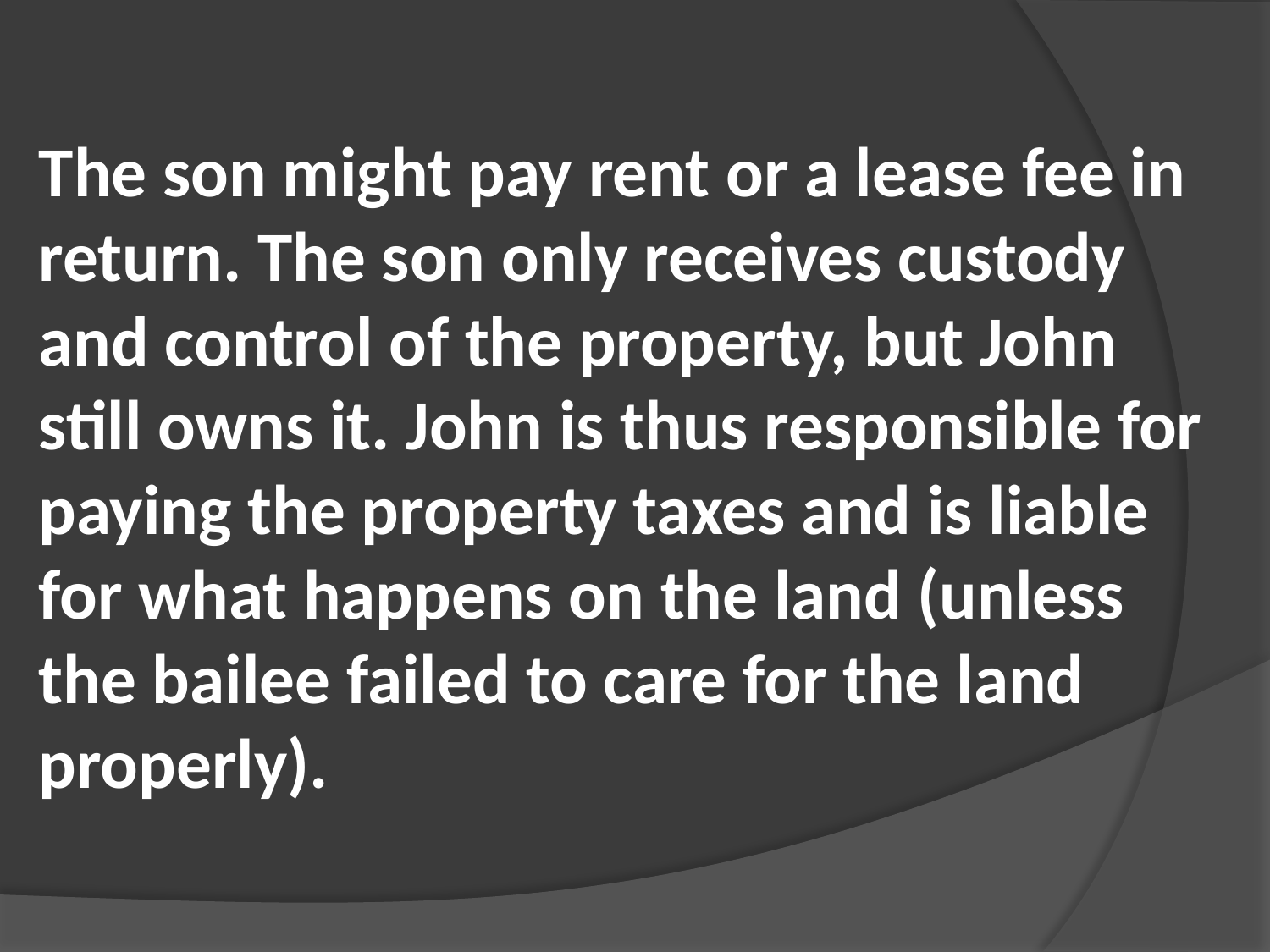

The son might pay rent or a lease fee in return. The son only receives custody and control of the property, but John still owns it. John is thus responsible for paying the property taxes and is liable for what happens on the land (unless the bailee failed to care for the land properly).